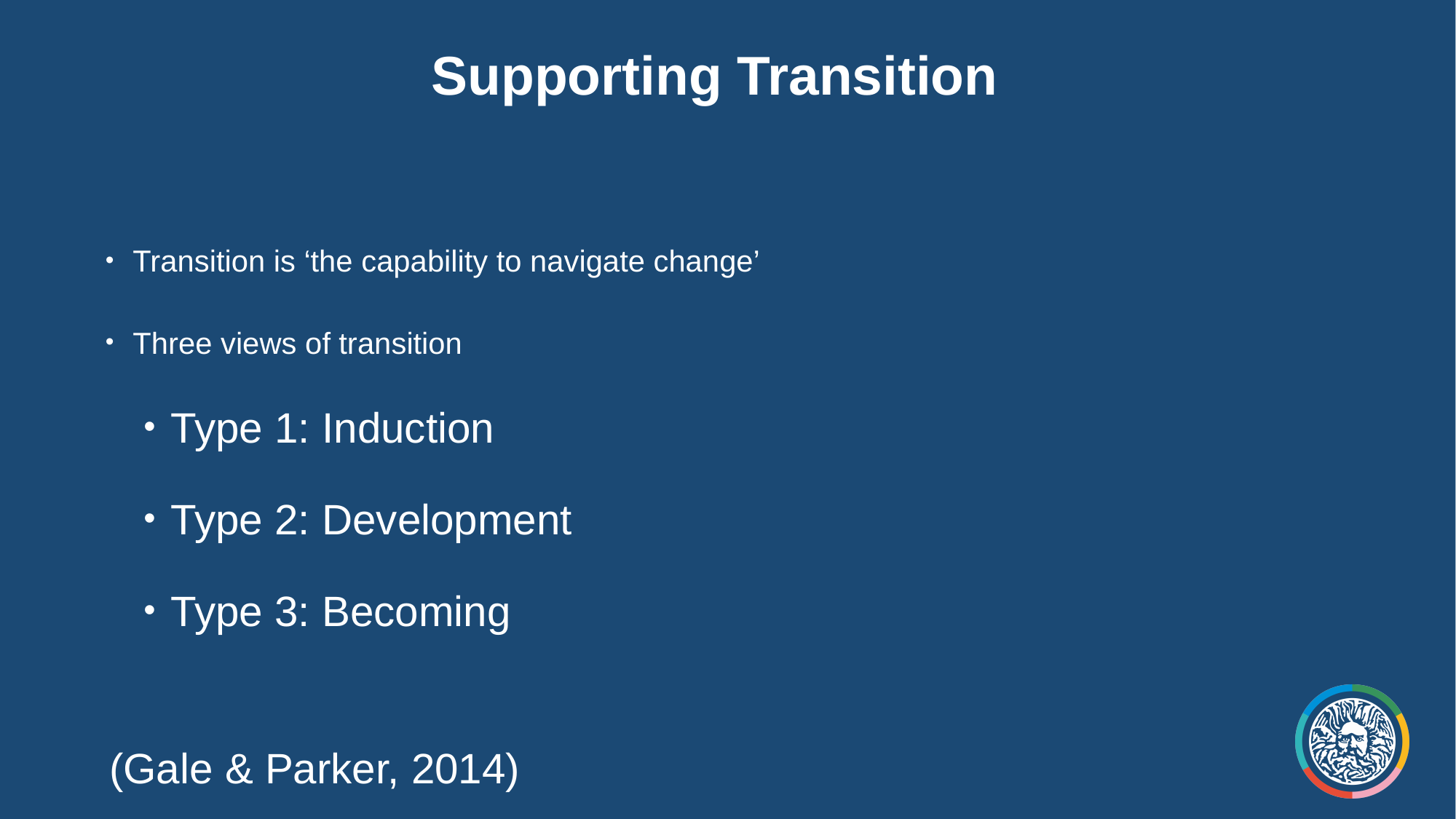

# Supporting Transition
Transition is ‘the capability to navigate change’
Three views of transition
Type 1: Induction
Type 2: Development
Type 3: Becoming
(Gale & Parker, 2014)